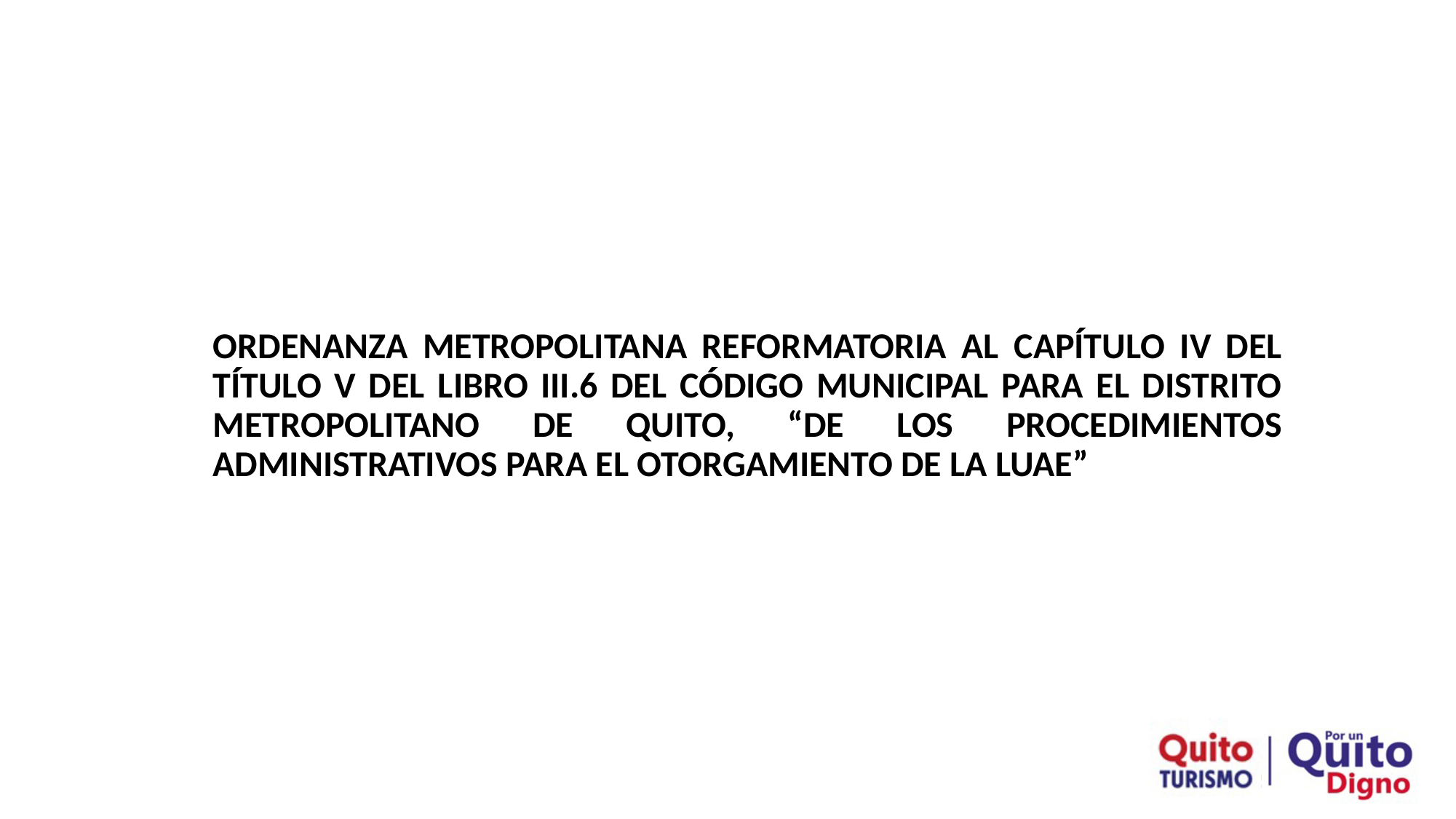

ORDENANZA METROPOLITANA REFORMATORIA AL CAPÍTULO IV DEL TÍTULO V DEL LIBRO III.6 DEL CÓDIGO MUNICIPAL PARA EL DISTRITO METROPOLITANO DE QUITO, “DE LOS PROCEDIMIENTOS ADMINISTRATIVOS PARA EL OTORGAMIENTO DE LA LUAE”